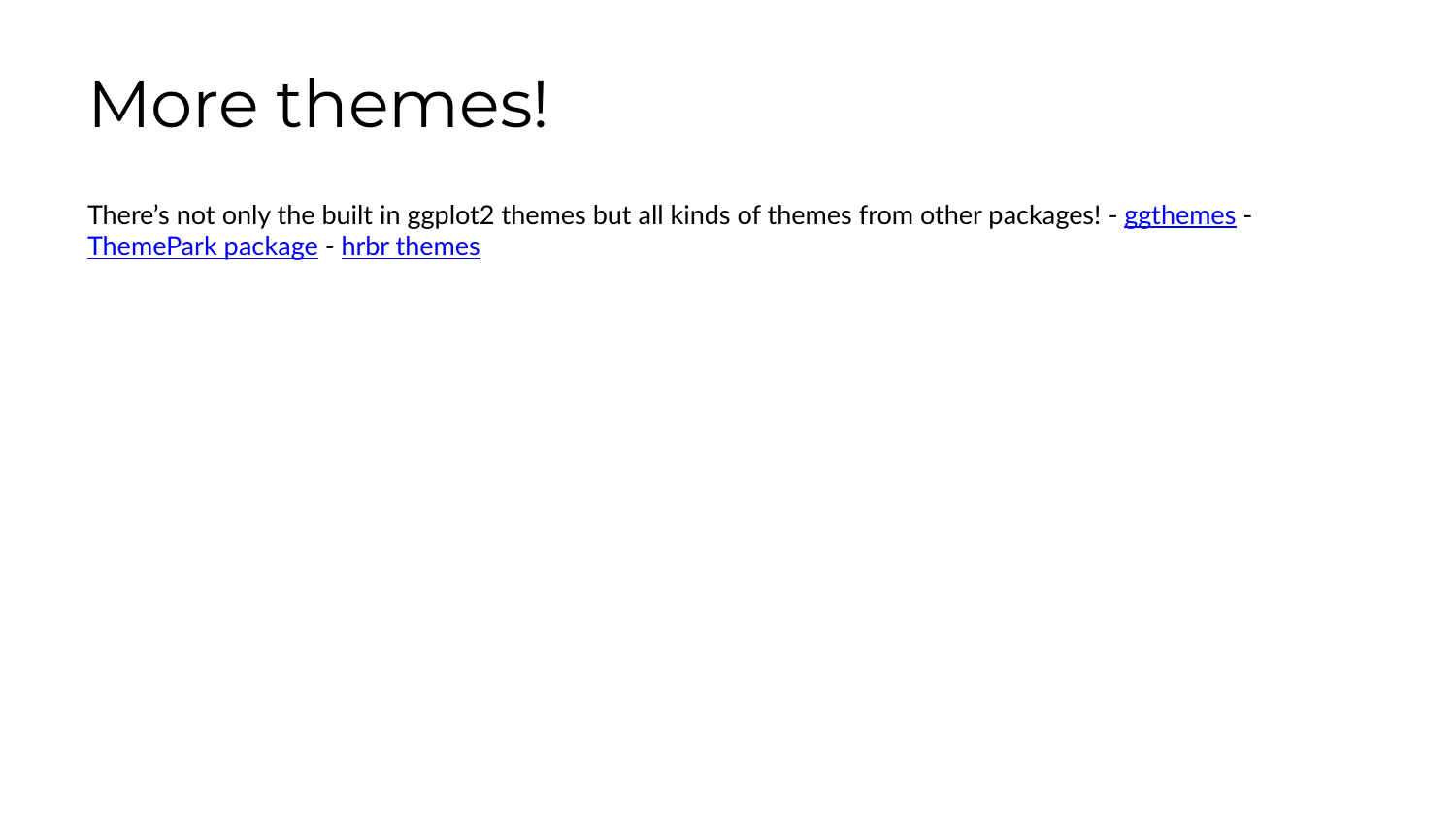

# More themes!
There’s not only the built in ggplot2 themes but all kinds of themes from other packages! - ggthemes - ThemePark package - hrbr themes